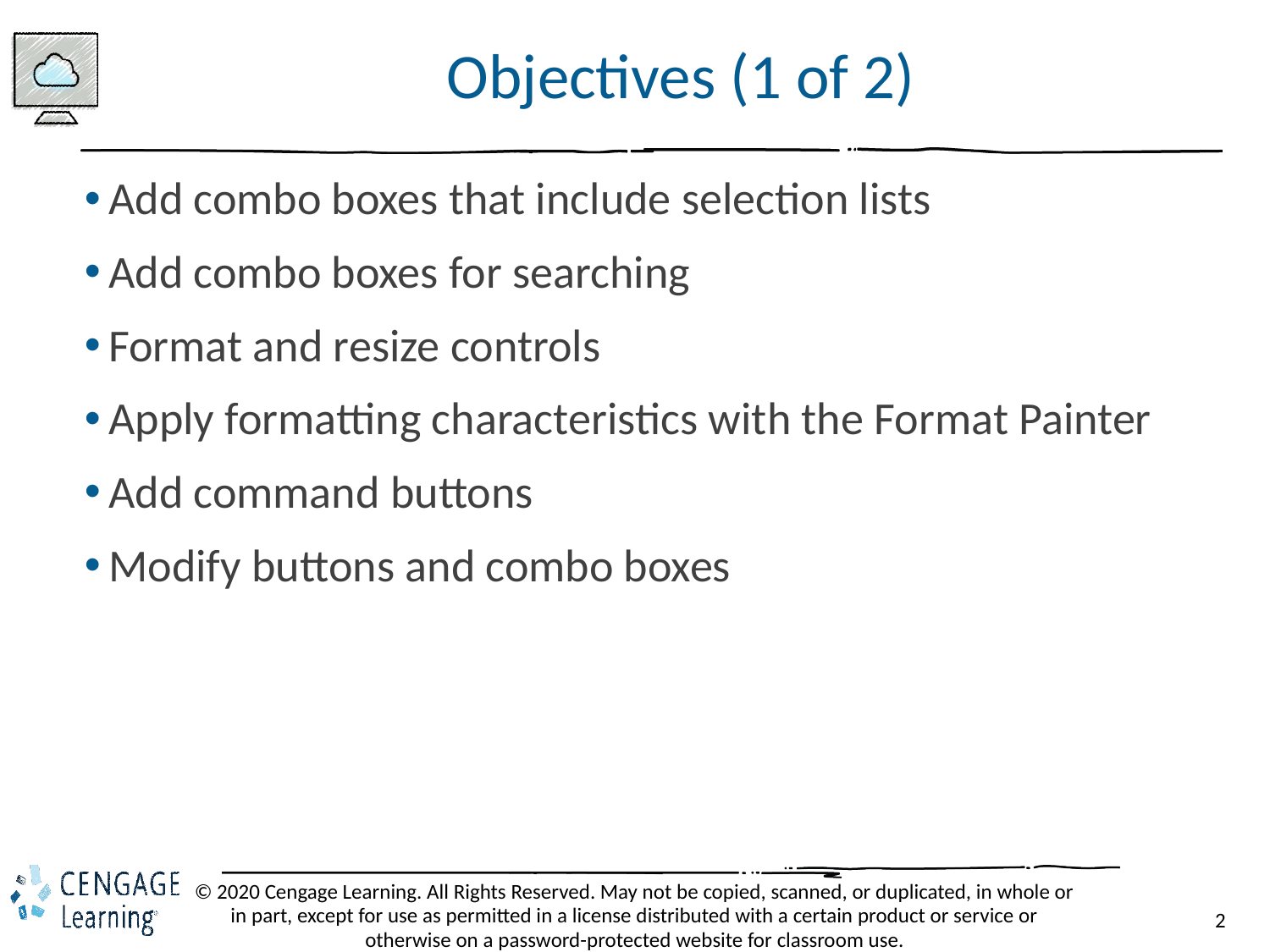

# Objectives (1 of 2)
Add combo boxes that include selection lists
Add combo boxes for searching
Format and resize controls
Apply formatting characteristics with the Format Painter
Add command buttons
Modify buttons and combo boxes